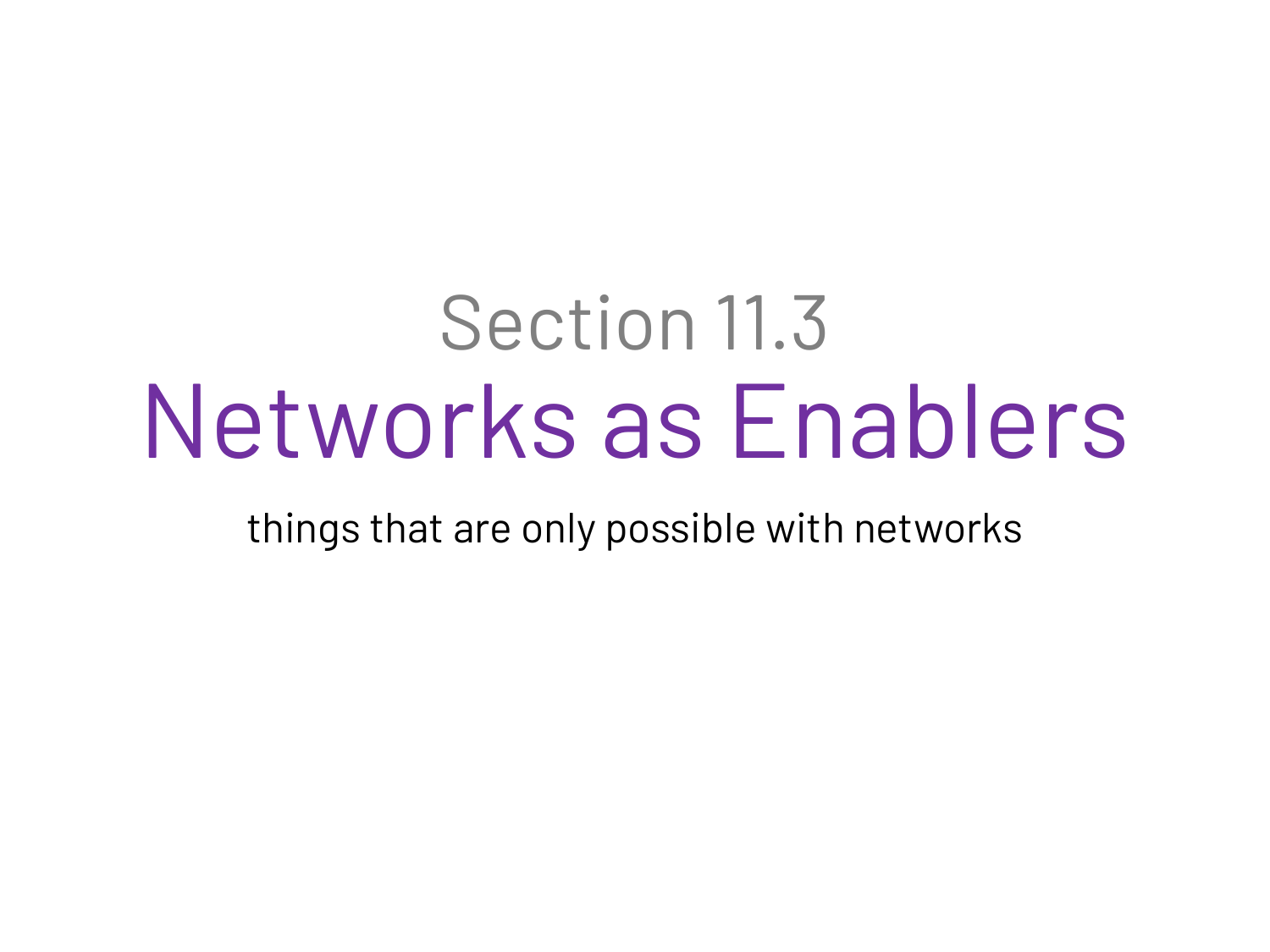

# Section 11.3 Networks as Enablers
things that are only possible with networks